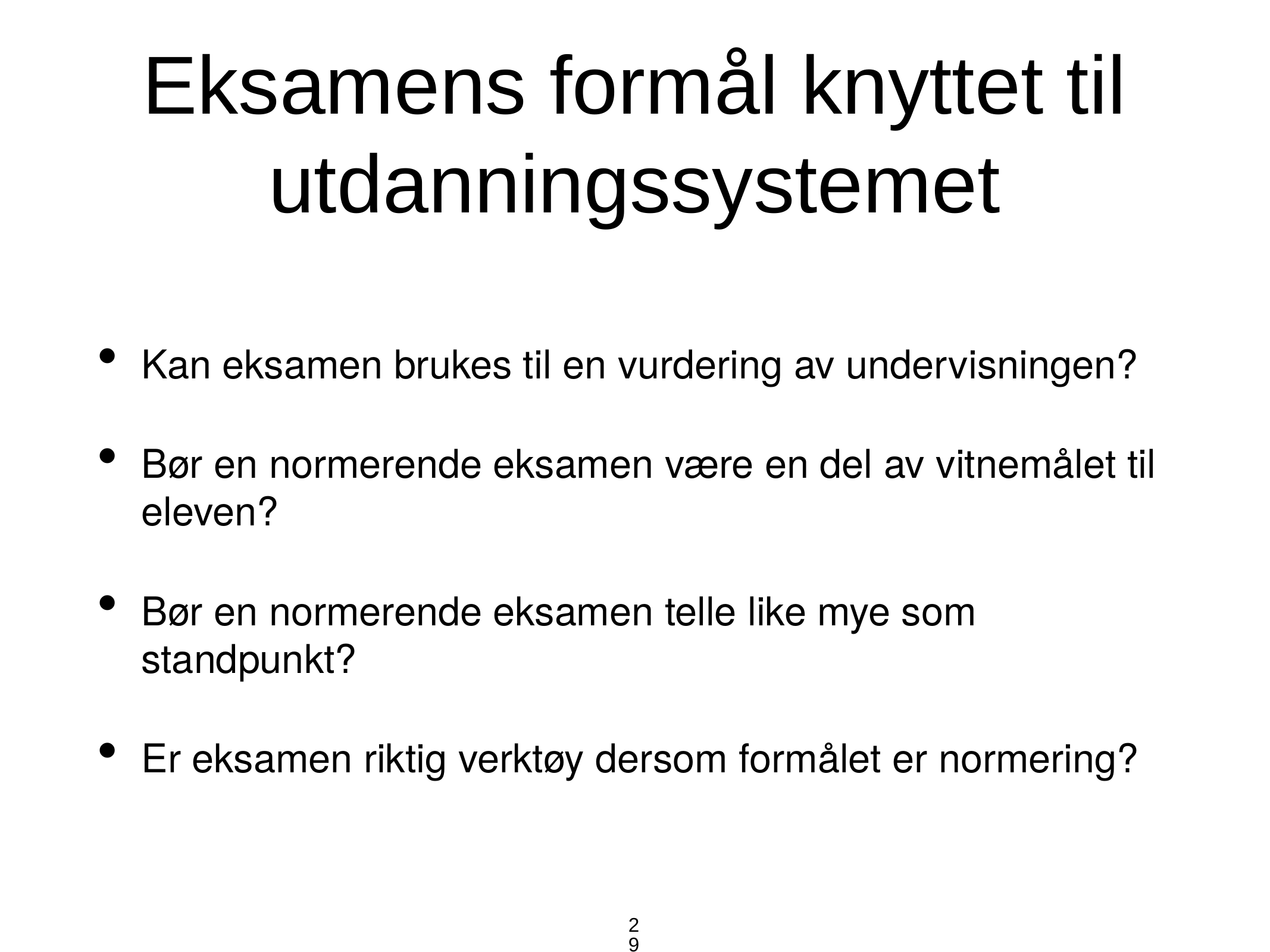

# Eksamens formål knyttet til
utdanningssystemet
Kan eksamen brukes til en vurdering av undervisningen?
Bør en normerende eksamen være en del av vitnemålet til eleven?
Bør en normerende eksamen telle like mye som standpunkt?
Er eksamen riktig verktøy dersom formålet er normering?
29